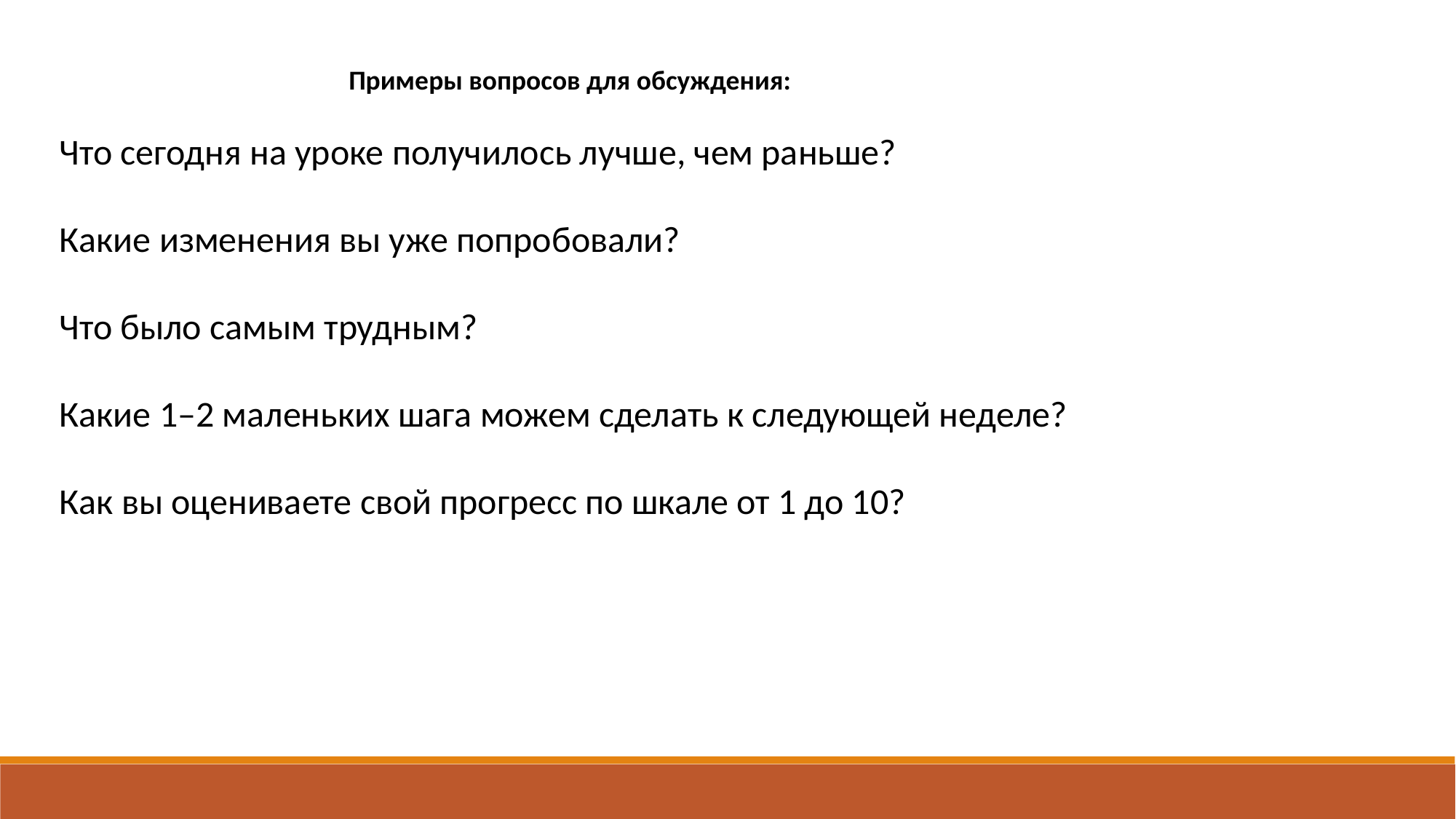

Примеры вопросов для обсуждения:

Что сегодня на уроке получилось лучше, чем раньше?

Какие изменения вы уже попробовали?

Что было самым трудным?

Какие 1–2 маленьких шага можем сделать к следующей неделе?

Как вы оцениваете свой прогресс по шкале от 1 до 10?